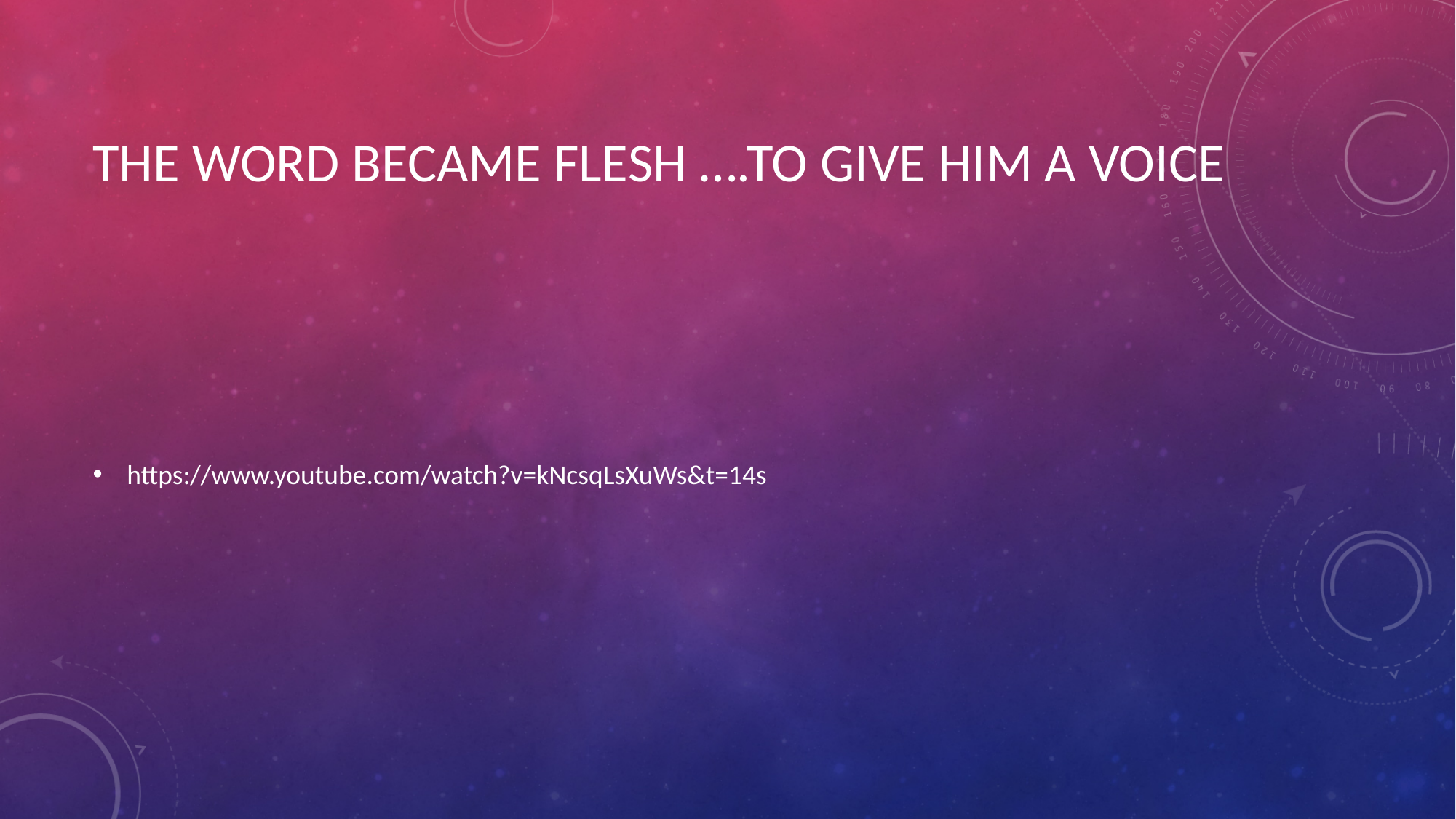

# THE WORD BECAME FLESH ….to give him a VOICE
https://www.youtube.com/watch?v=kNcsqLsXuWs&t=14s